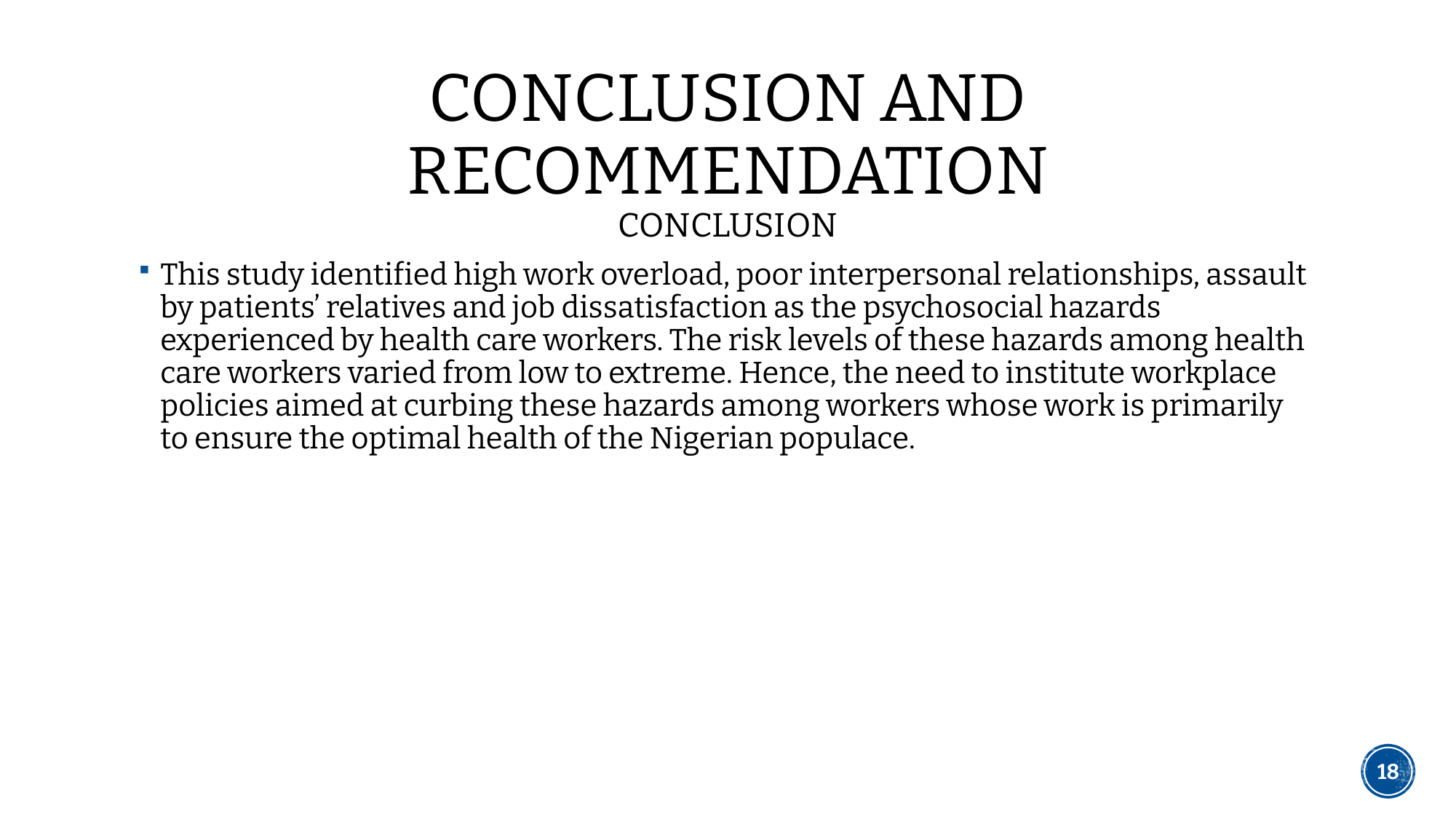

# Conclusion and recommendation conclusion
This study identified high work overload, poor interpersonal relationships, assault by patients’ relatives and job dissatisfaction as the psychosocial hazards experienced by health care workers. The risk levels of these hazards among health care workers varied from low to extreme. Hence, the need to institute workplace policies aimed at curbing these hazards among workers whose work is primarily to ensure the optimal health of the Nigerian populace.

18